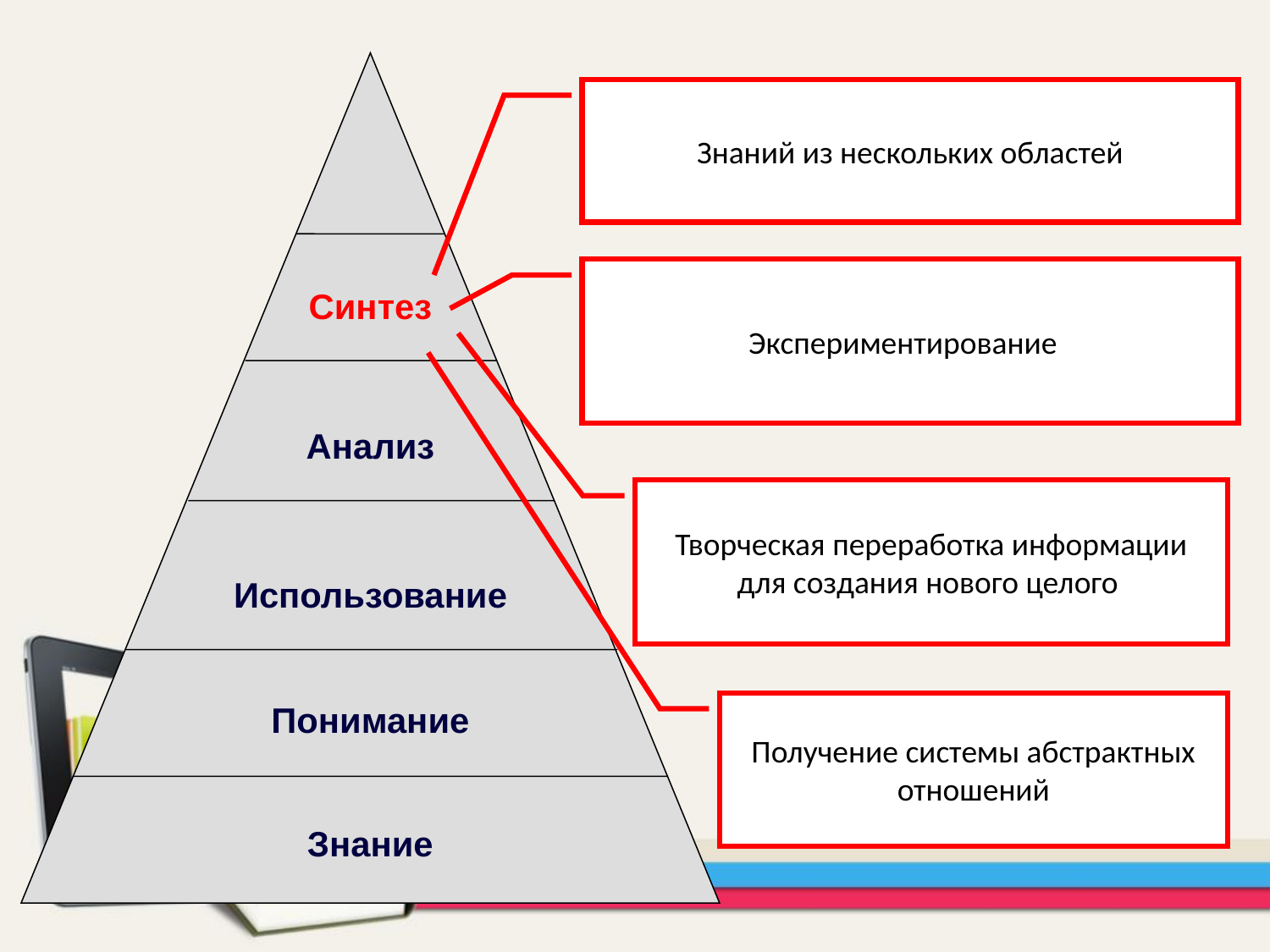

Знаний из нескольких областей

Экспериментирование
Синтез

Анализ
Творческая переработка информации для создания нового целого

Использование

Понимание
Получение системы абстрактных отношений

Знание